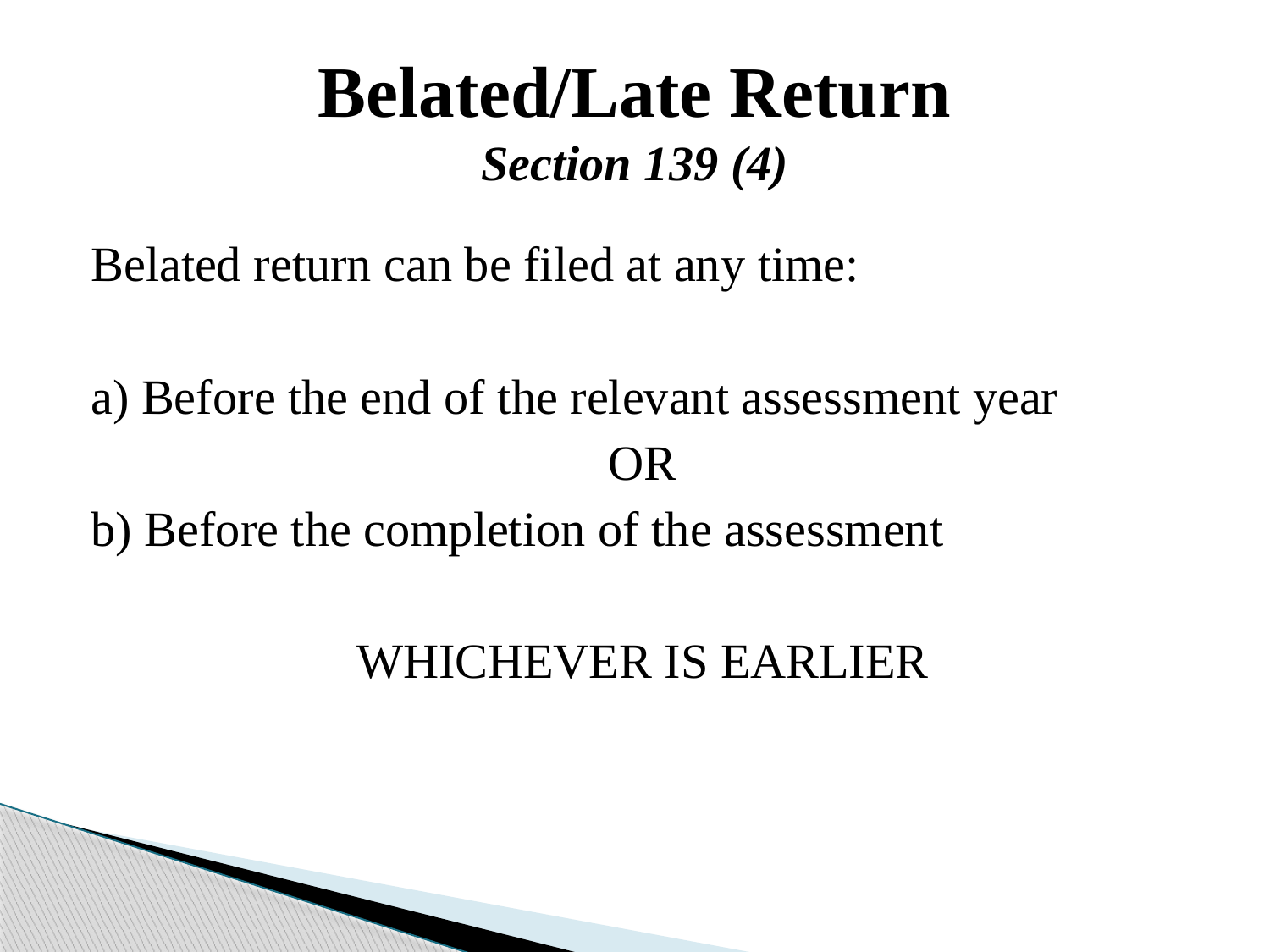

# Belated/Late Return Section 139 (4)
Belated return can be filed at any time:

a) Before the end of the relevant assessment year
OR
b) Before the completion of the assessment

WHICHEVER IS EARLIER